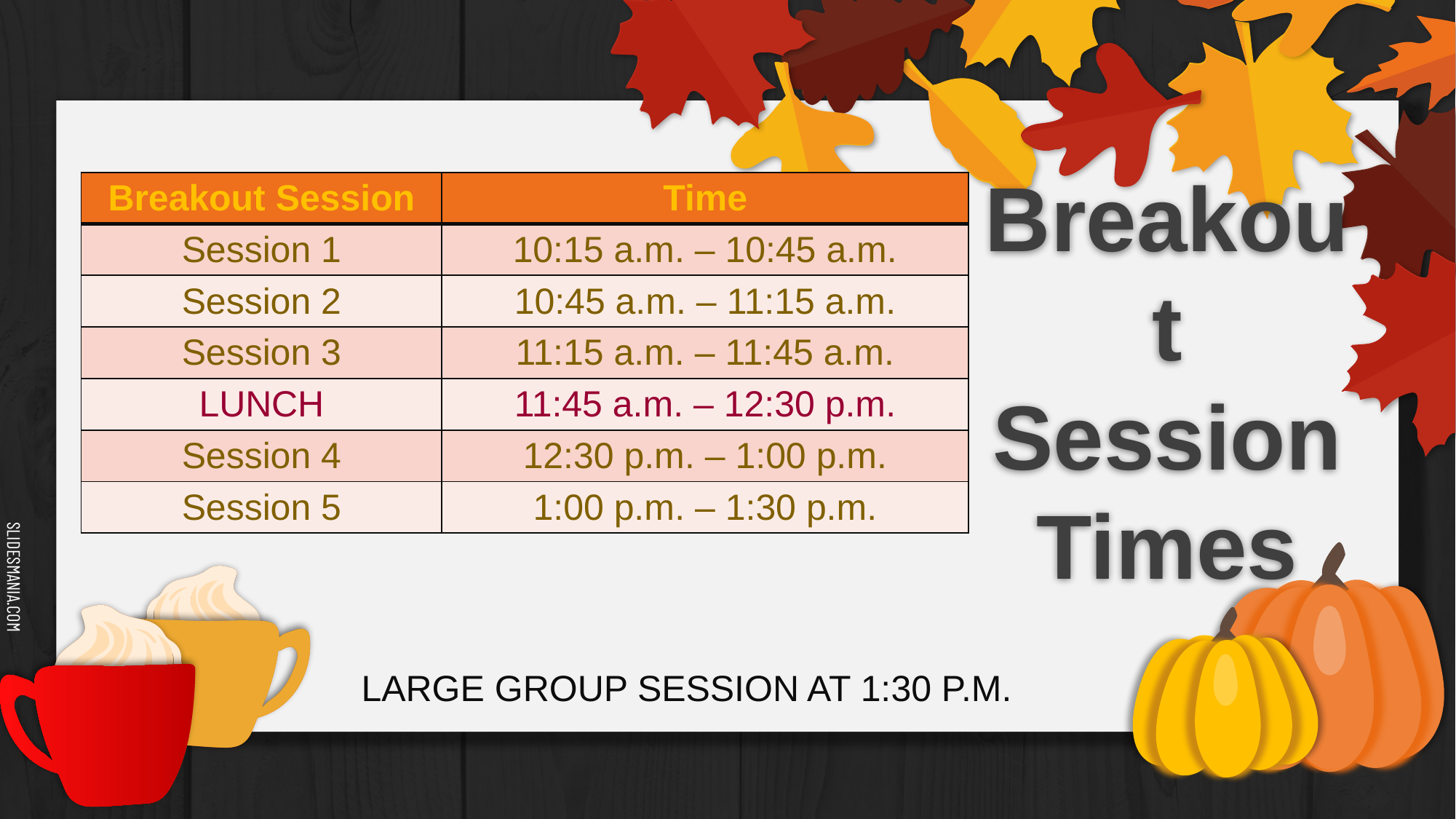

| Breakout Session | Time |
| --- | --- |
| Session 1 | 10:15 a.m. – 10:45 a.m. |
| Session 2 | 10:45 a.m. – 11:15 a.m. |
| Session 3 | 11:15 a.m. – 11:45 a.m. |
| LUNCH | 11:45 a.m. – 12:30 p.m. |
| Session 4 | 12:30 p.m. – 1:00 p.m. |
| Session 5 | 1:00 p.m. – 1:30 p.m. |
# Breakout Session Times
LARGE GROUP SESSION AT 1:30 P.M.